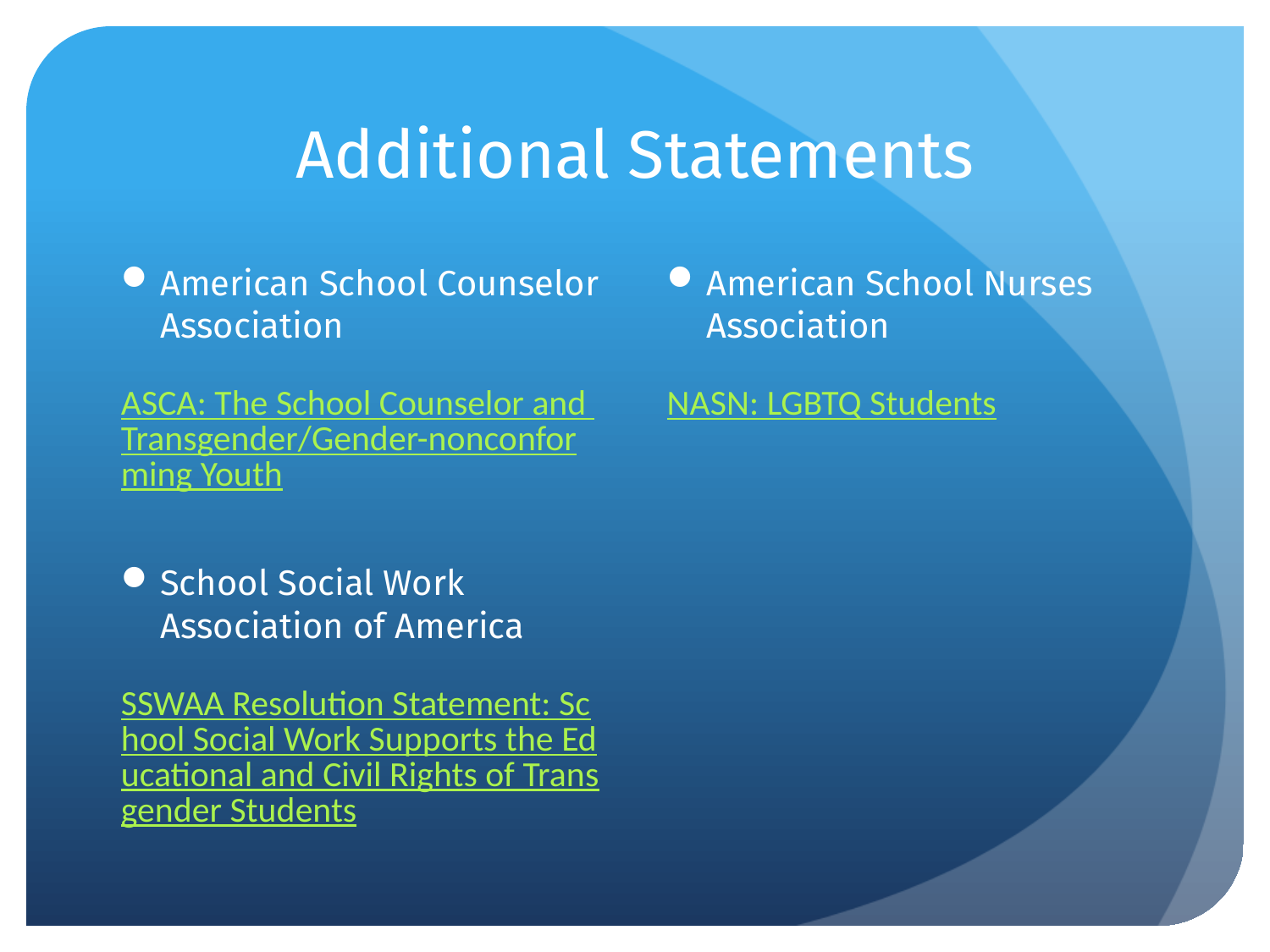

# Additional Statements
American School Counselor Association
ASCA: The School Counselor and Transgender/Gender-nonconforming Youth
American School Nurses Association
NASN: LGBTQ Students
School Social Work Association of America
SSWAA Resolution Statement: School Social Work Supports the Educational and Civil Rights of Transgender Students